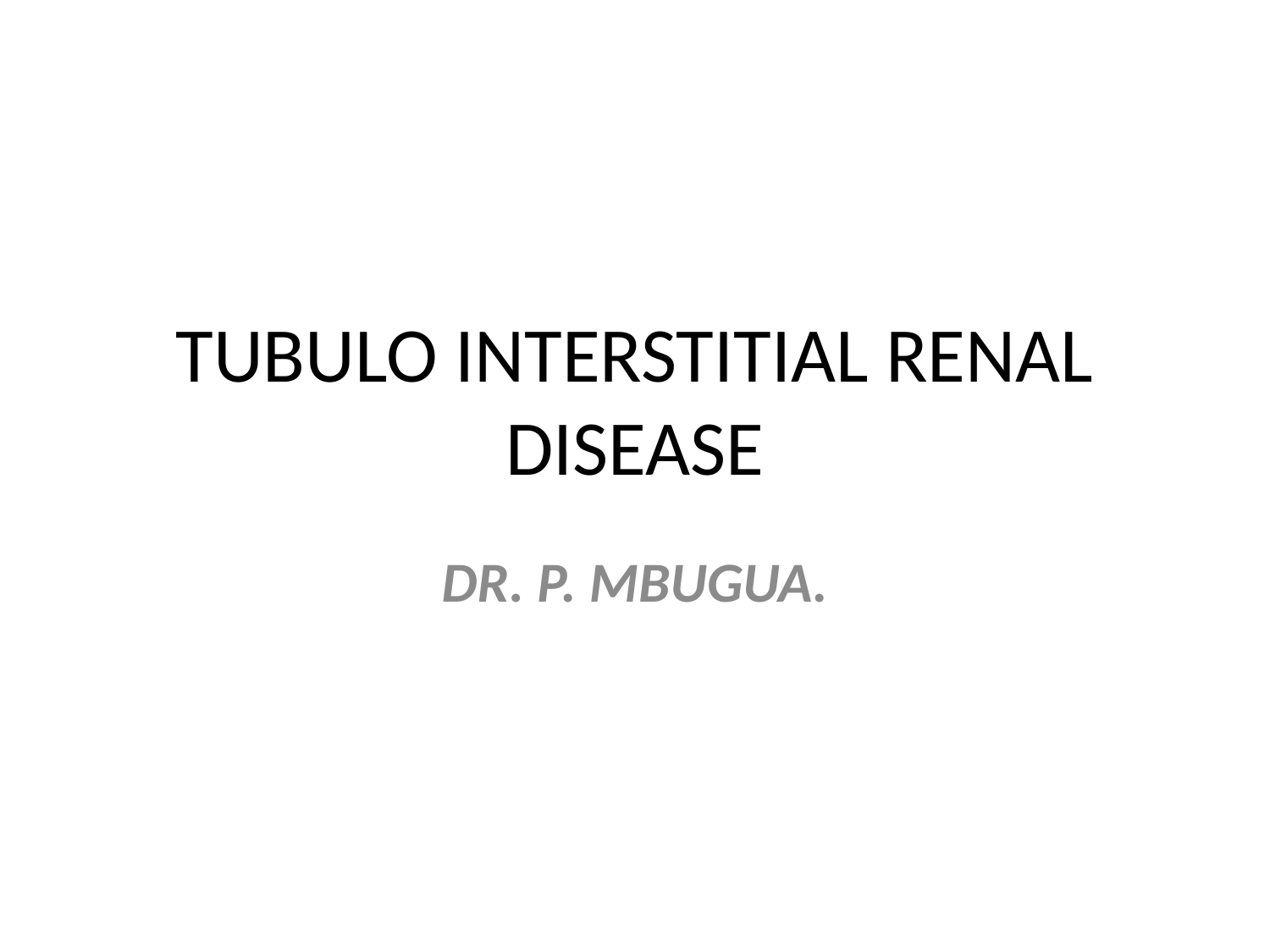

# TUBULO INTERSTITIAL RENAL DISEASE
DR. P. MBUGUA.